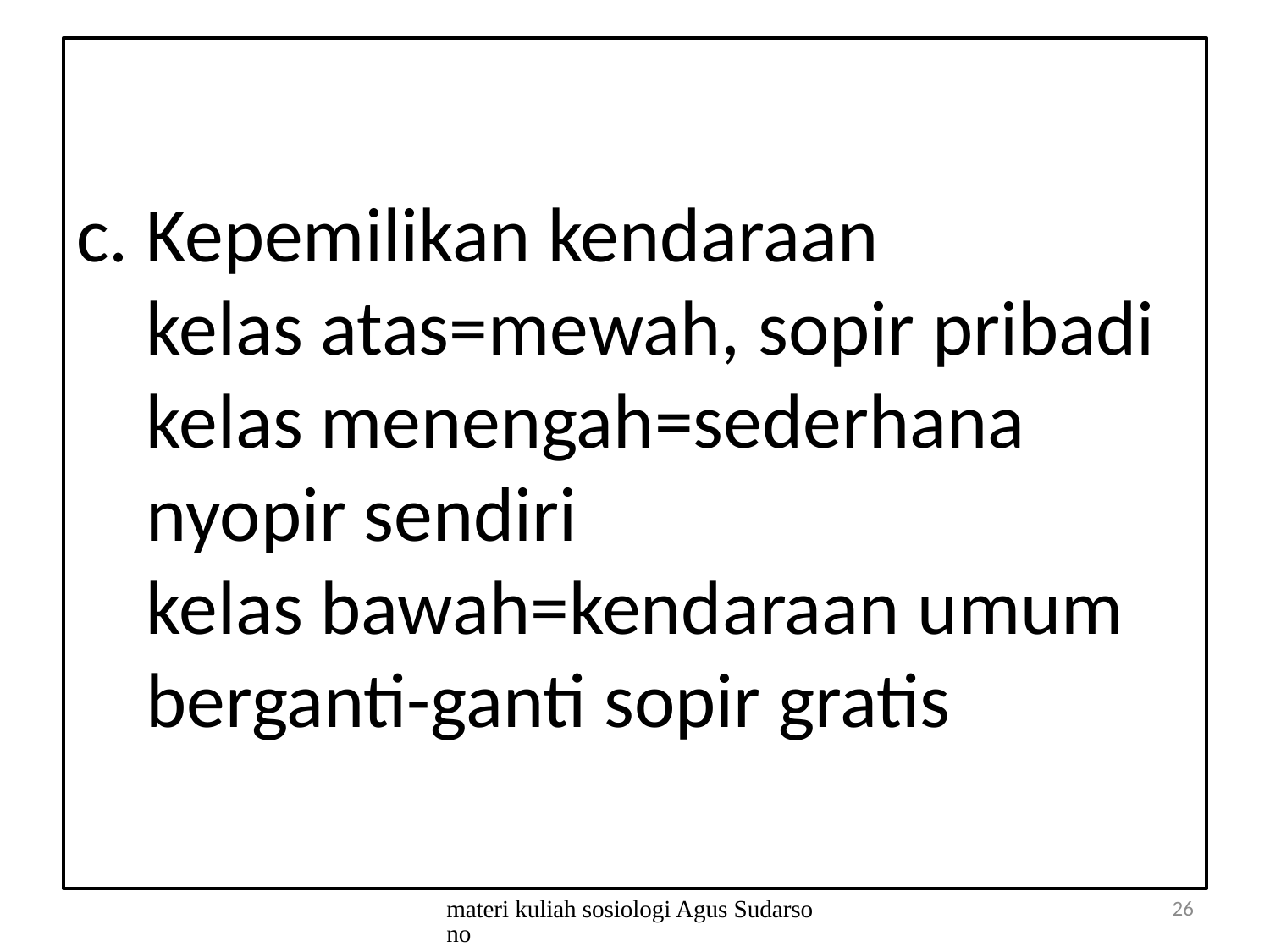

# c. Kepemilikan kendaraan kelas atas=mewah, sopir pribadi kelas menengah=sederhana nyopir sendiri kelas bawah=kendaraan umum berganti-ganti sopir gratis
materi kuliah sosiologi Agus Sudarsono
26